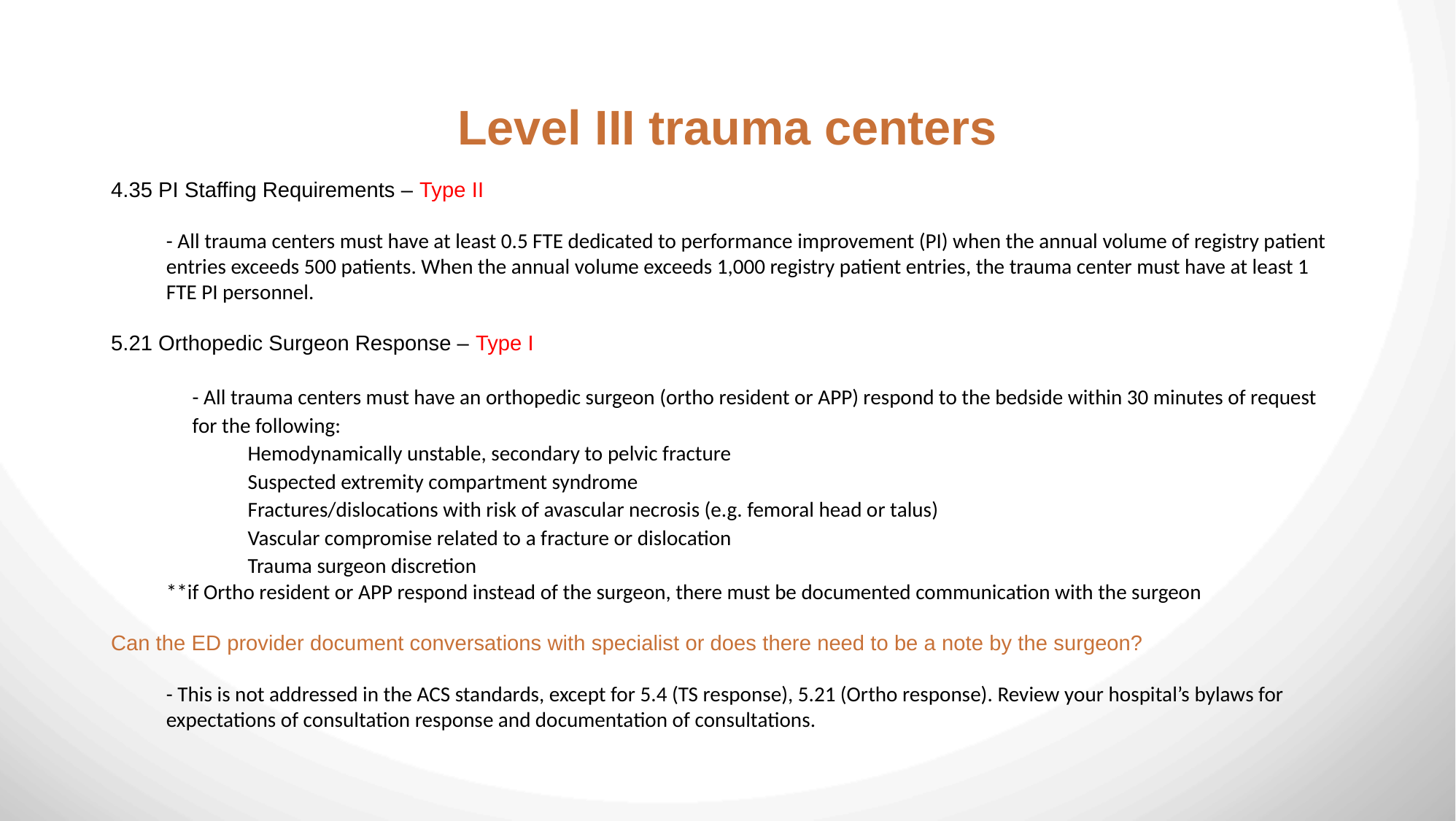

Level III trauma centers
4.35 PI Staffing Requirements – Type II

- All trauma centers must have at least 0.5 FTE dedicated to performance improvement (PI) when the annual volume of registry patient entries exceeds 500 patients. When the annual volume exceeds 1,000 registry patient entries, the trauma center must have at least 1 FTE PI personnel.

5.21 Orthopedic Surgeon Response – Type I

- All trauma centers must have an orthopedic surgeon (ortho resident or APP) respond to the bedside within 30 minutes of request for the following:
Hemodynamically unstable, secondary to pelvic fracture
Suspected extremity compartment syndrome
Fractures/dislocations with risk of avascular necrosis (e.g. femoral head or talus)
Vascular compromise related to a fracture or dislocation
Trauma surgeon discretion
**if Ortho resident or APP respond instead of the surgeon, there must be documented communication with the surgeon

Can the ED provider document conversations with specialist or does there need to be a note by the surgeon?

- This is not addressed in the ACS standards, except for 5.4 (TS response), 5.21 (Ortho response). Review your hospital’s bylaws for expectations of consultation response and documentation of consultations.